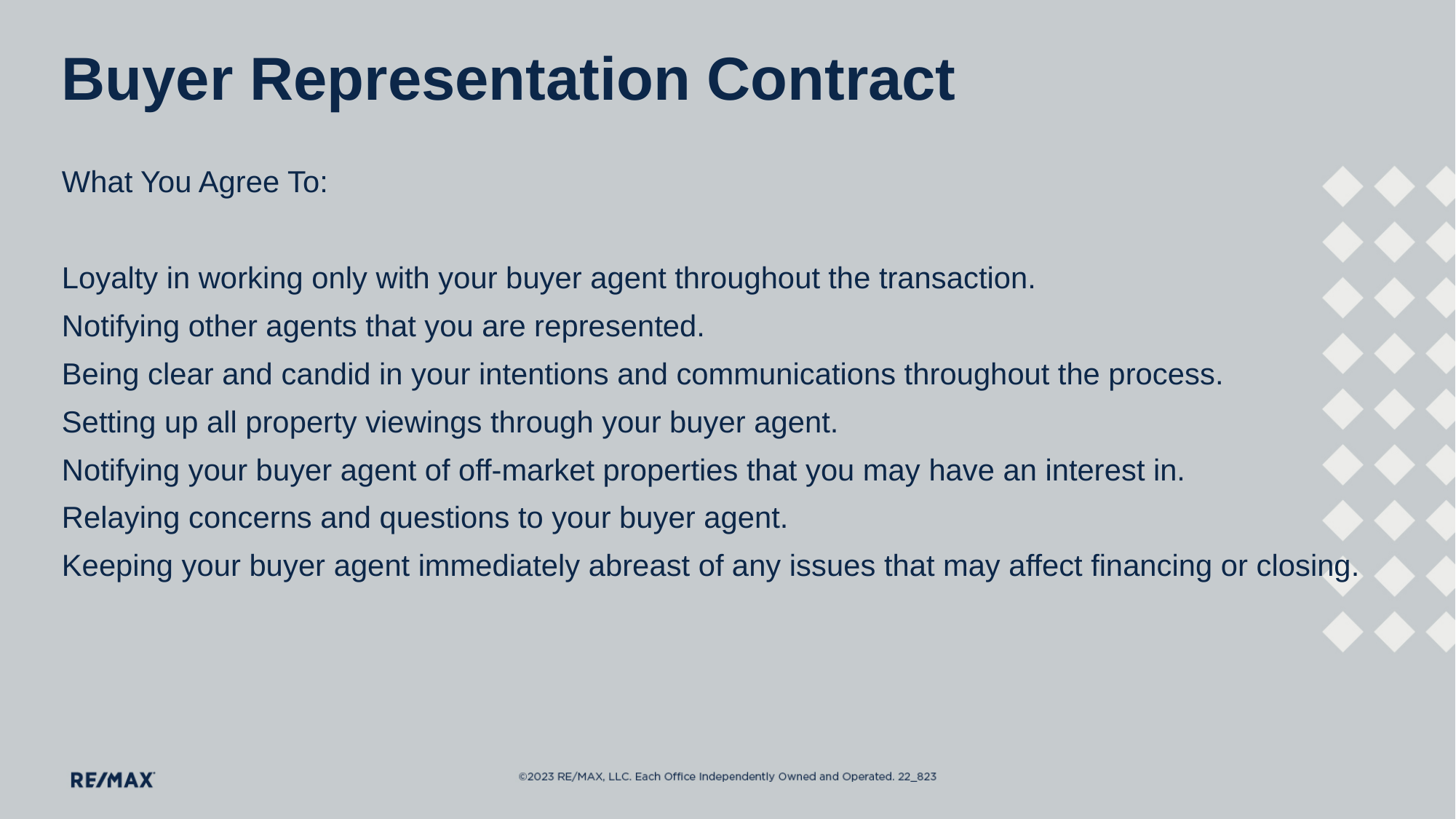

# Buyer Representation Contract
What You Agree To:

Loyalty in working only with your buyer agent throughout the transaction.
Notifying other agents that you are represented.
Being clear and candid in your intentions and communications throughout the process.
Setting up all property viewings through your buyer agent.
Notifying your buyer agent of off-market properties that you may have an interest in.
Relaying concerns and questions to your buyer agent.
Keeping your buyer agent immediately abreast of any issues that may affect financing or closing.